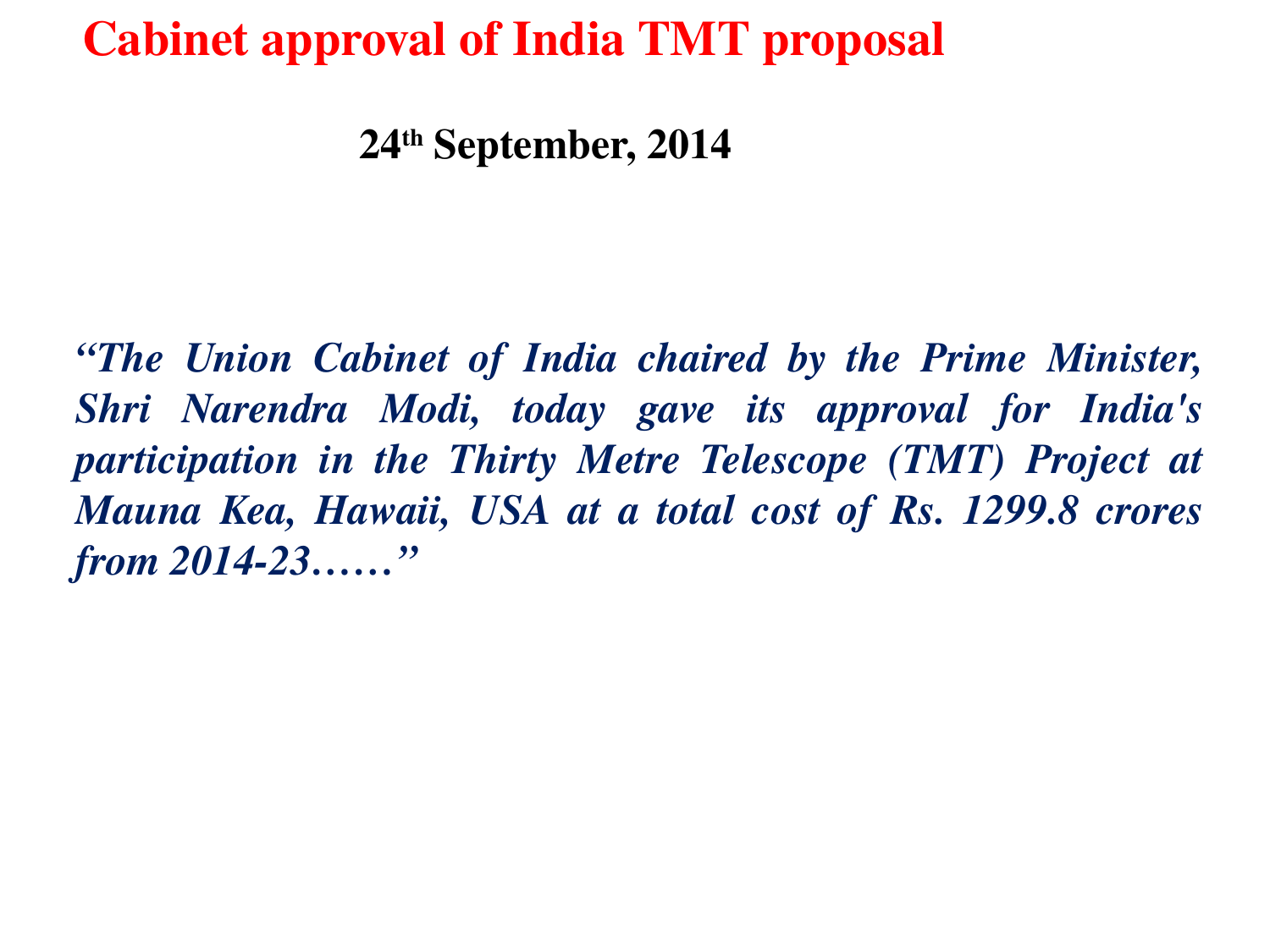

Cabinet approval of India TMT proposal

      24th September, 2014
“The Union Cabinet of India chaired by the Prime Minister, Shri Narendra Modi, today gave its approval for India's participation in the Thirty Metre Telescope (TMT) Project at Mauna Kea, Hawaii, USA at a total cost of Rs. 1299.8 crores from 2014-23……”